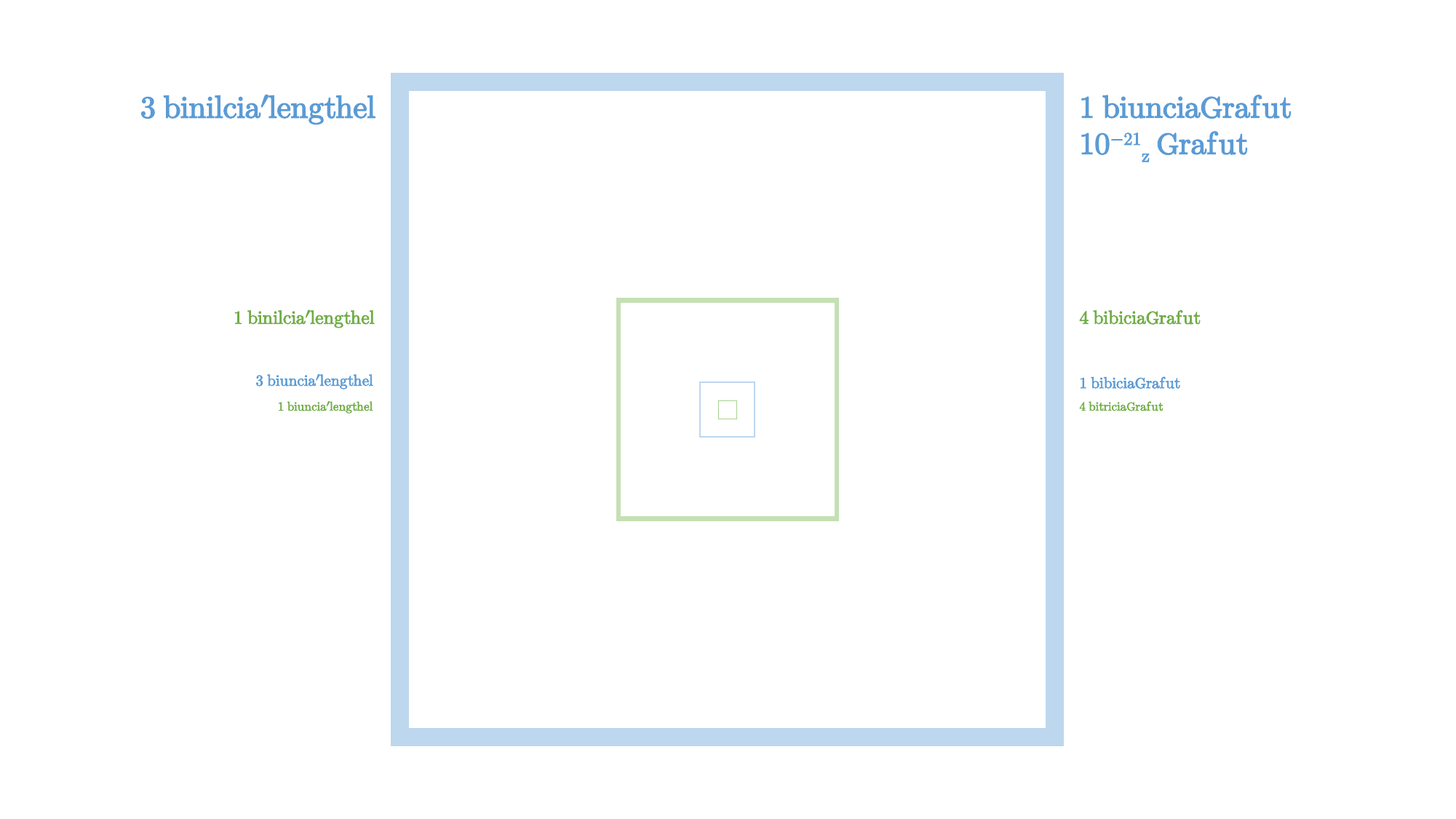

1 biunciaGrafut
10−21z Grafut
3 binilcia′lengthel
1 binilcia′lengthel

4 bibiciaGrafut
3 biuncia′lengthel
1 bibiciaGrafut

1 biuncia′lengthel
4 bitriciaGrafut